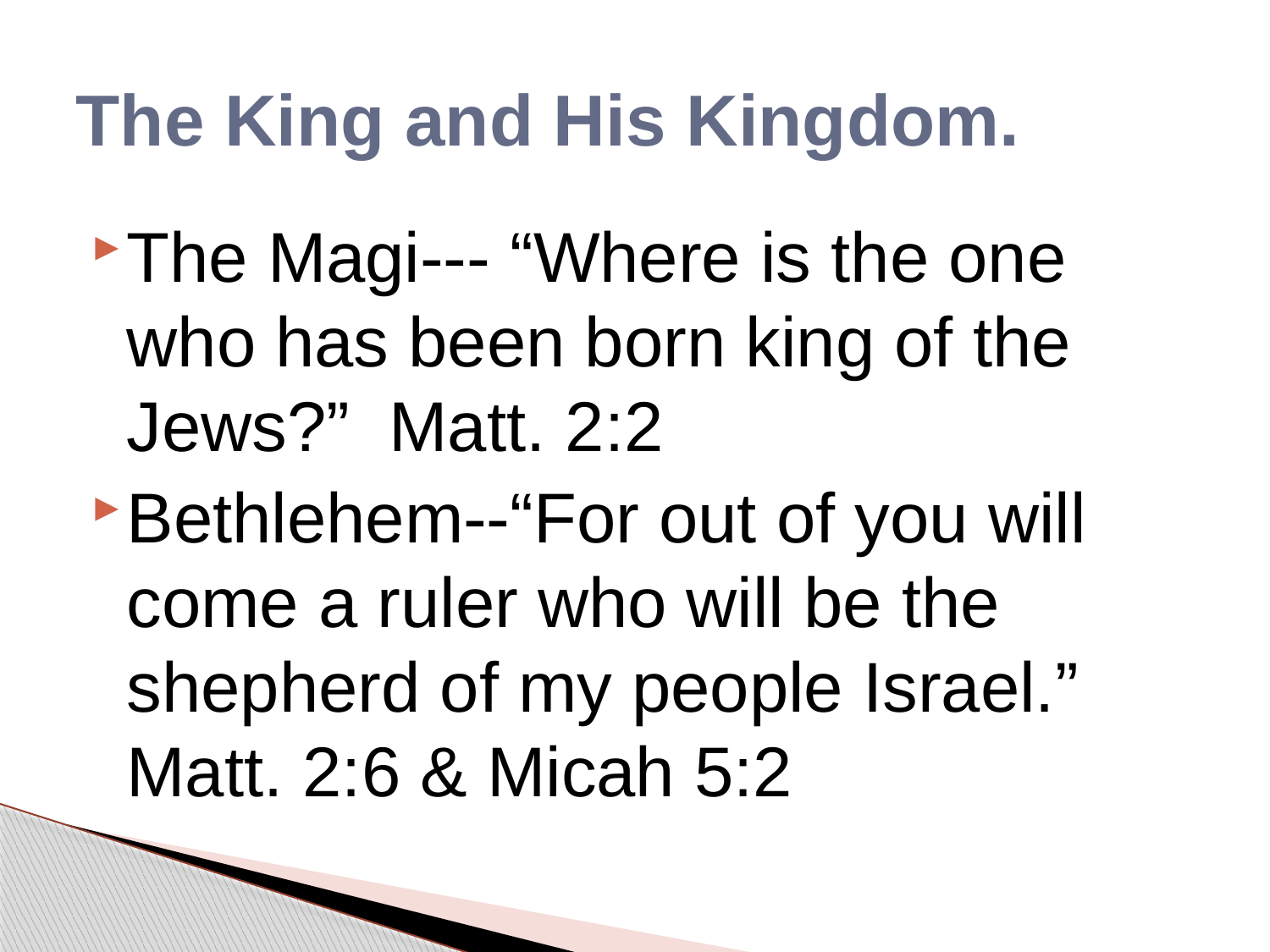

# The King and His Kingdom.
The Magi--- “Where is the one who has been born king of the Jews?”  Matt. 2:2
Bethlehem--“For out of you will come a ruler who will be the shepherd of my people Israel.”  Matt. 2:6 & Micah 5:2